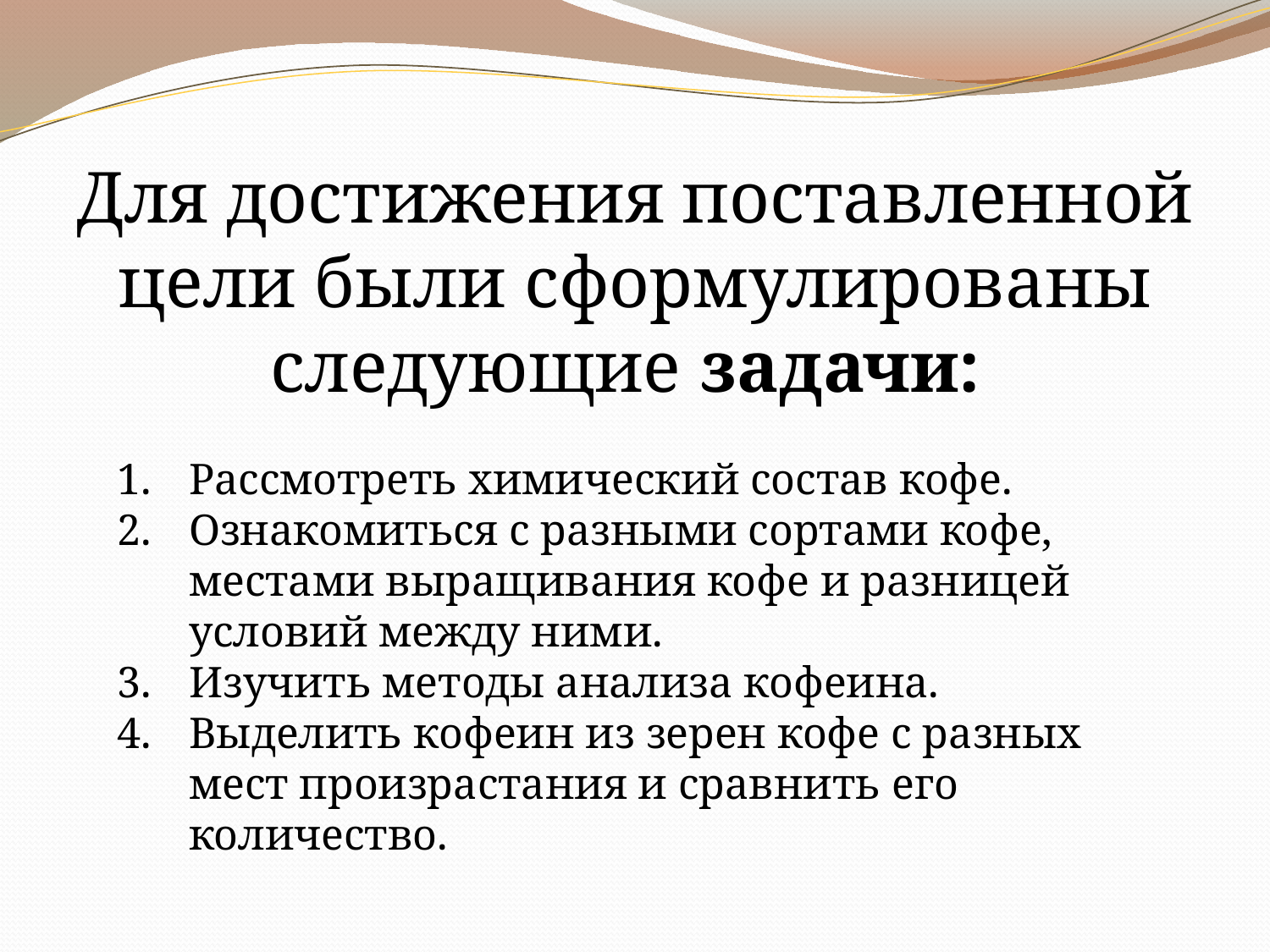

Для достижения поставленной цели были сформулированы следующие задачи:
Рассмотреть химический состав кофе.
Ознакомиться с разными сортами кофе, местами выращивания кофе и разницей условий между ними.
Изучить методы анализа кофеина.
Выделить кофеин из зерен кофе с разных мест произрастания и сравнить его количество.